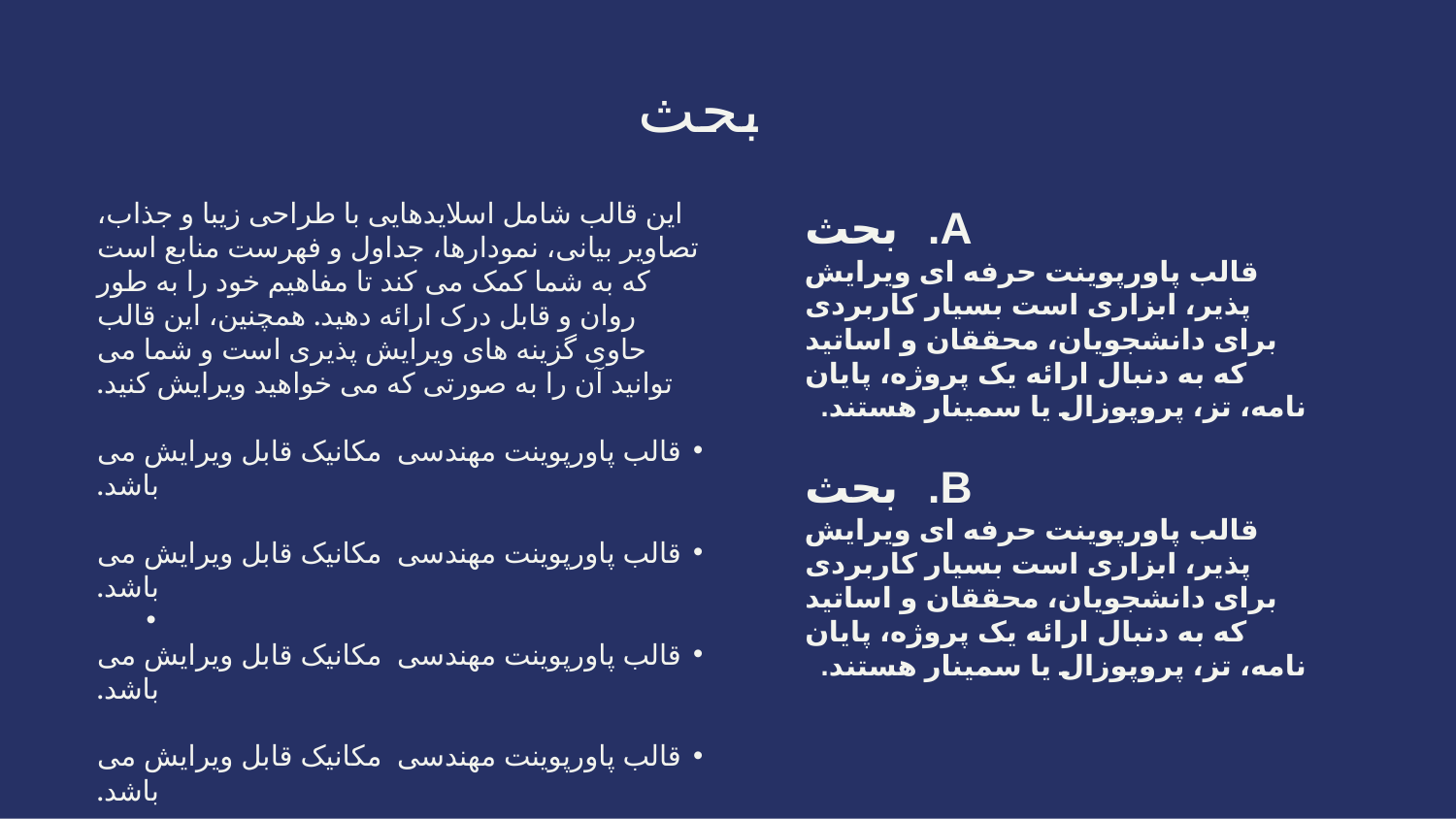

# بحث
بحث
قالب پاورپوینت حرفه ای ویرایش پذیر، ابزاری است بسیار کاربردی برای دانشجویان، محققان و اساتید که به دنبال ارائه یک پروژه، پایان نامه، تز، پروپوزال یا سمینار هستند.

بحث
قالب پاورپوینت حرفه ای ویرایش پذیر، ابزاری است بسیار کاربردی برای دانشجویان، محققان و اساتید که به دنبال ارائه یک پروژه، پایان نامه، تز، پروپوزال یا سمینار هستند.
این قالب شامل اسلایدهایی با طراحی زیبا و جذاب، تصاویر بیانی، نمودارها، جداول و فهرست منابع است که به شما کمک می کند تا مفاهیم خود را به طور روان و قابل درک ارائه دهید. همچنین، این قالب حاوی گزینه های ویرایش پذیری است و شما می توانید آن را به صورتی که می خواهید ویرایش کنید.

قالب پاورپوینت مهندسی  مکانیک قابل ویرایش می باشد.

قالب پاورپوینت مهندسی  مکانیک قابل ویرایش می باشد.

قالب پاورپوینت مهندسی  مکانیک قابل ویرایش می باشد.

قالب پاورپوینت مهندسی  مکانیک قابل ویرایش می باشد.